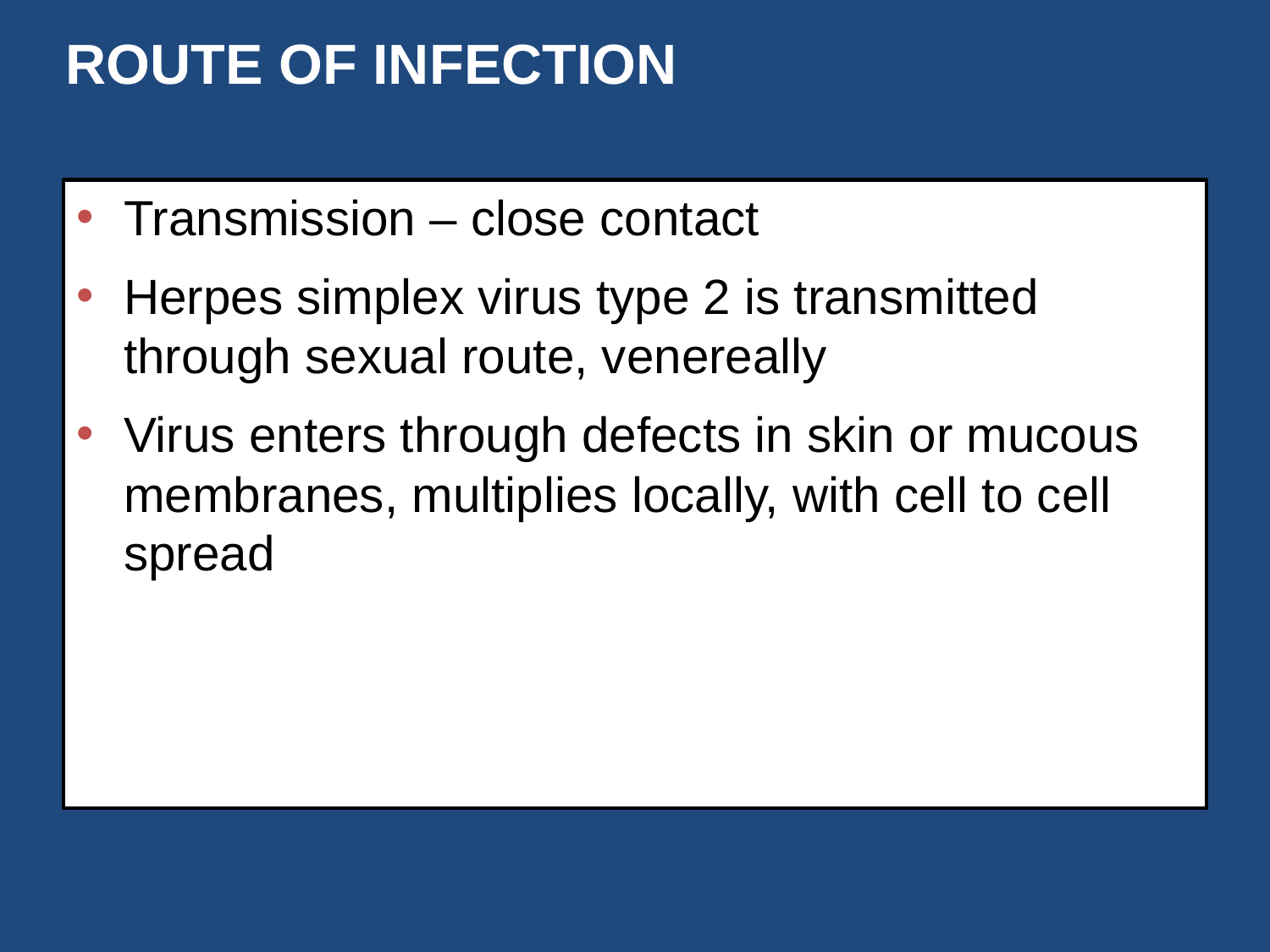

# ROUTE OF INFECTION
Transmission – close contact
Herpes simplex virus type 2 is transmitted through sexual route, venereally
Virus enters through defects in skin or mucous membranes, multiplies locally, with cell to cell spread